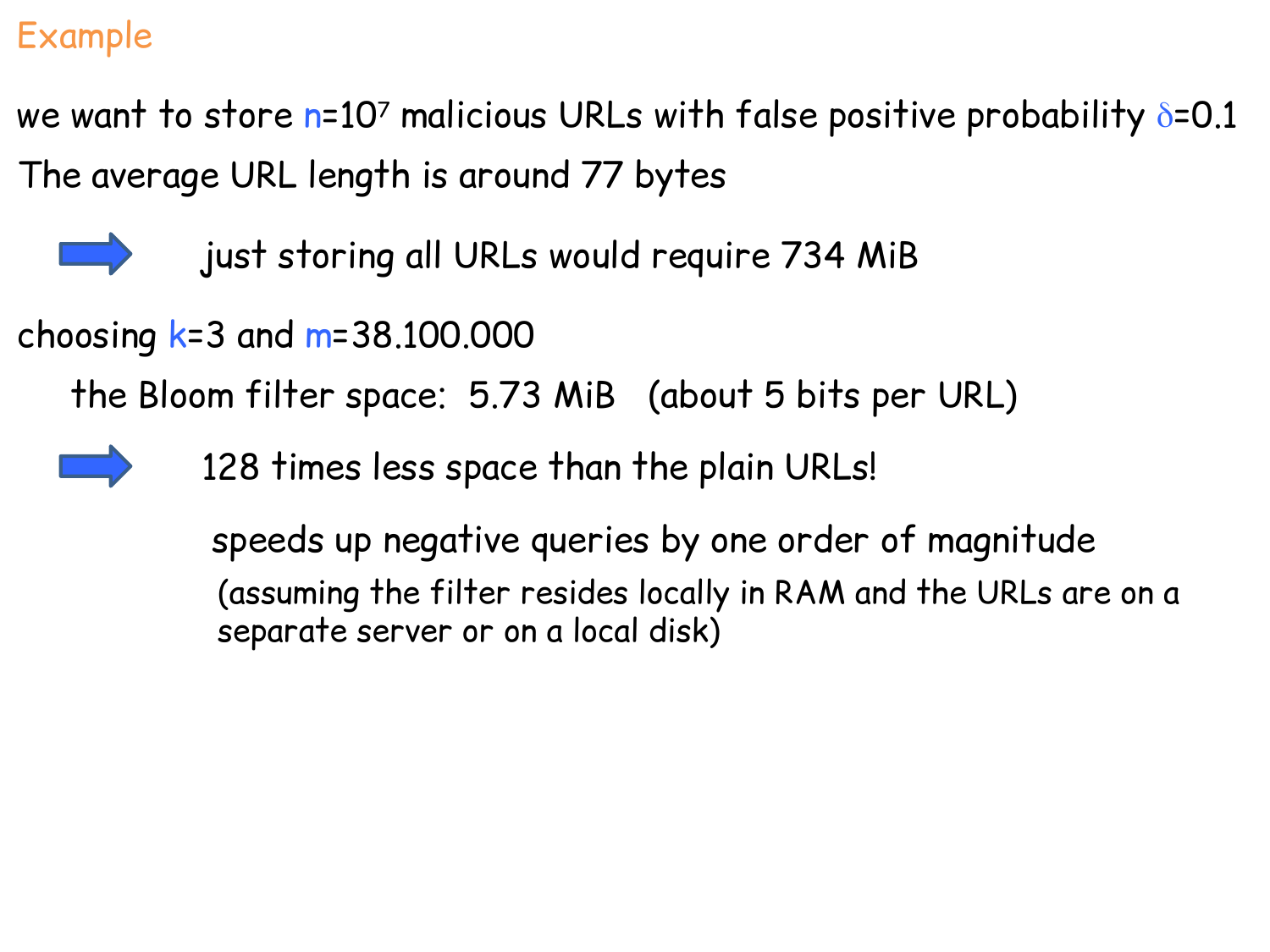

Example
we want to store n=107 malicious URLs with false positive probability δ=0.1
The average URL length is around 77 bytes
just storing all URLs would require 734 MiB

choosing k=3 and m=38.100.000
the Bloom filter space:  5.73 MiB   (about 5 bits per URL)
128 times less space than the plain URLs!

 speeds up negative queries by one order of magnitude
(assuming the filter resides locally in RAM and the URLs are on a separate server or on a local disk)